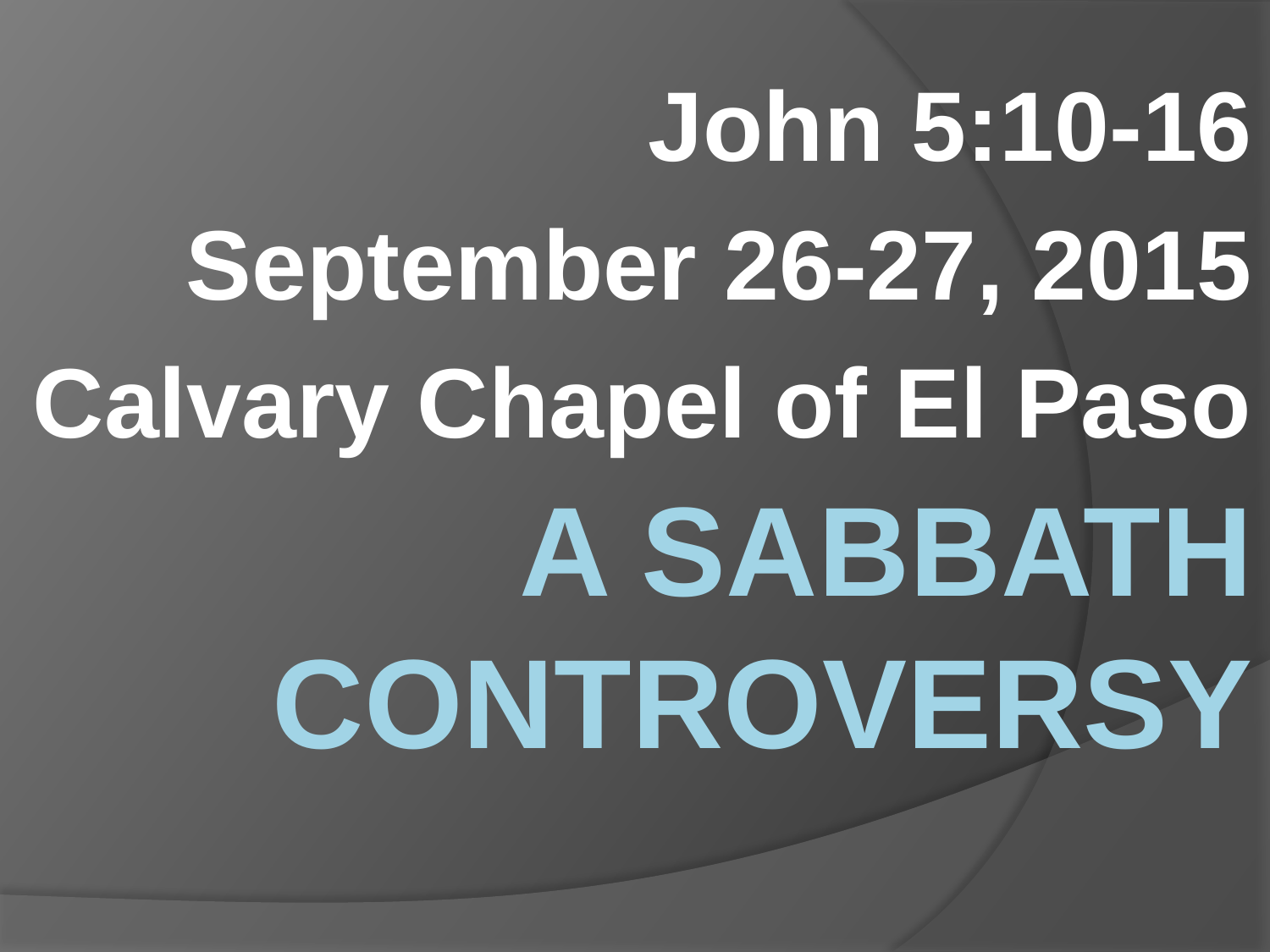

John 5:10-16
September 26-27, 2015
Calvary Chapel of El Paso
# A Sabbath Controversy